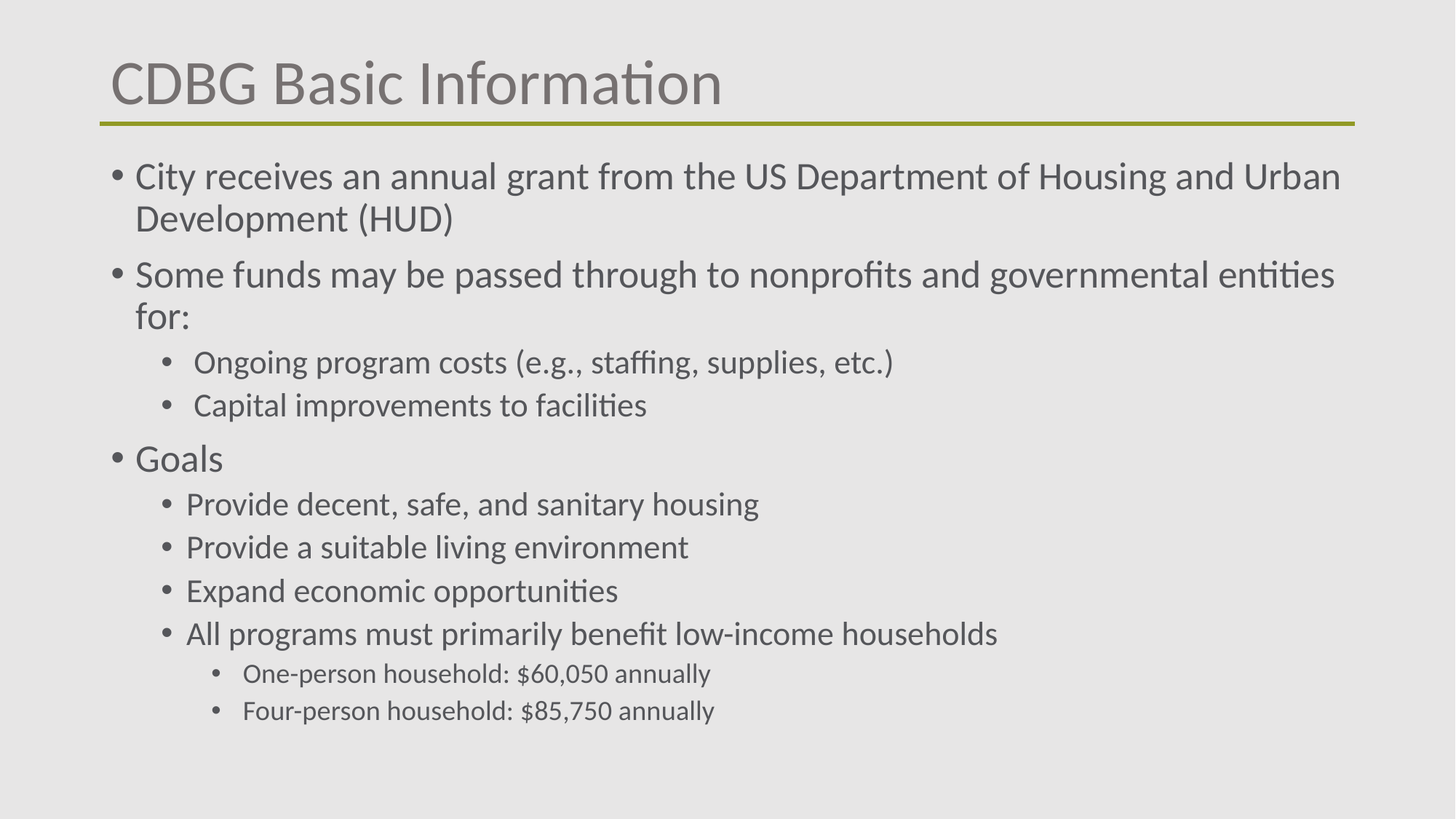

# CDBG Basic Information
City receives an annual grant from the US Department of Housing and Urban Development (HUD)
Some funds may be passed through to nonprofits and governmental entities for:
 Ongoing program costs (e.g., staffing, supplies, etc.)
 Capital improvements to facilities
Goals
Provide decent, safe, and sanitary housing
Provide a suitable living environment
Expand economic opportunities
All programs must primarily benefit low-income households
 One-person household: $60,050 annually
 Four-person household: $85,750 annually